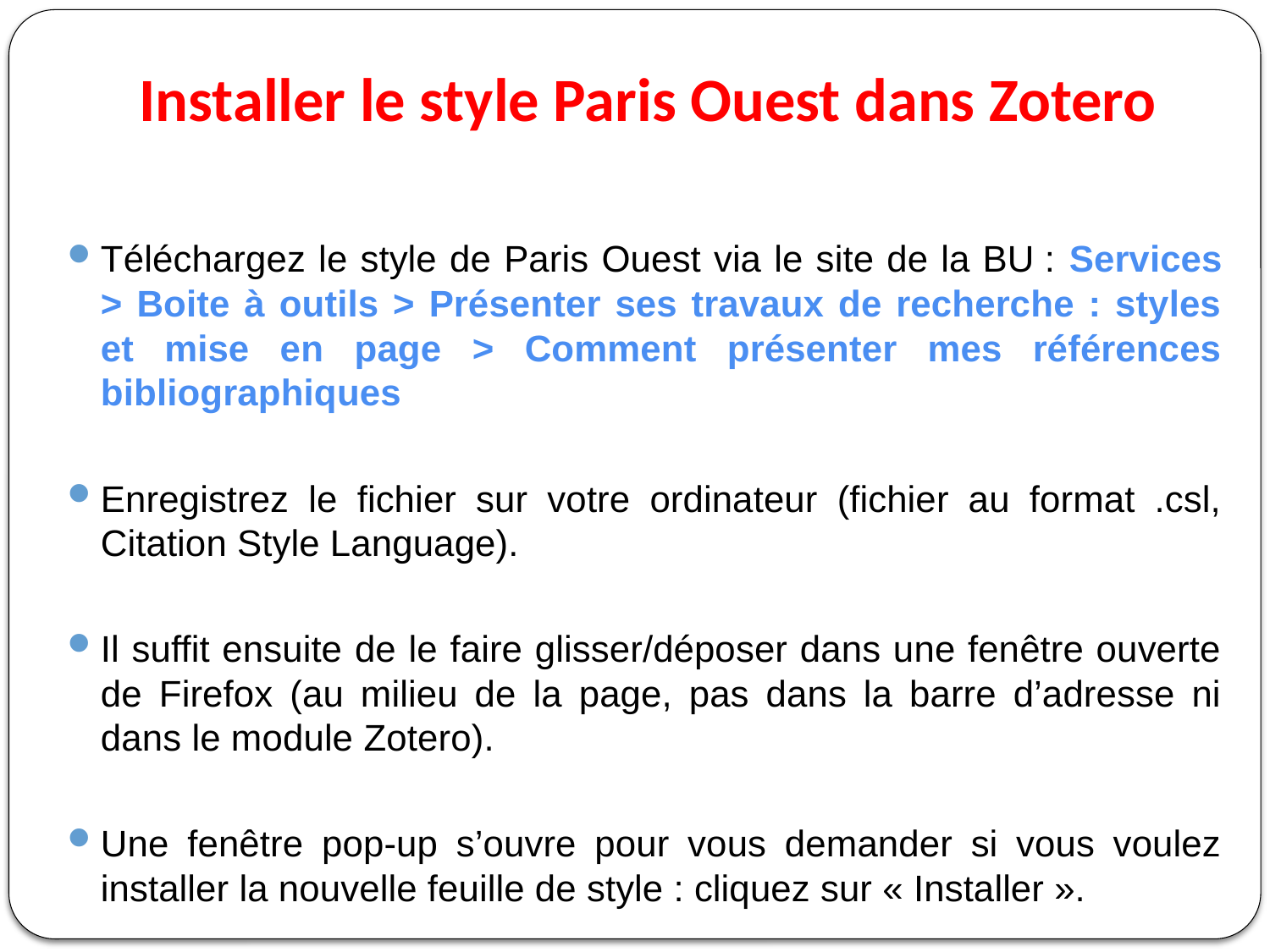

# Installer le style Paris Ouest dans Zotero

Téléchargez le style de Paris Ouest via le site de la BU : Services > Boite à outils > Présenter ses travaux de recherche : styles et mise en page > Comment présenter mes références bibliographiques

Enregistrez le fichier sur votre ordinateur (fichier au format .csl, Citation Style Language).

Il suffit ensuite de le faire glisser/déposer dans une fenêtre ouverte de Firefox (au milieu de la page, pas dans la barre d’adresse ni dans le module Zotero).

Une fenêtre pop-up s’ouvre pour vous demander si vous voulez installer la nouvelle feuille de style : cliquez sur « Installer ».